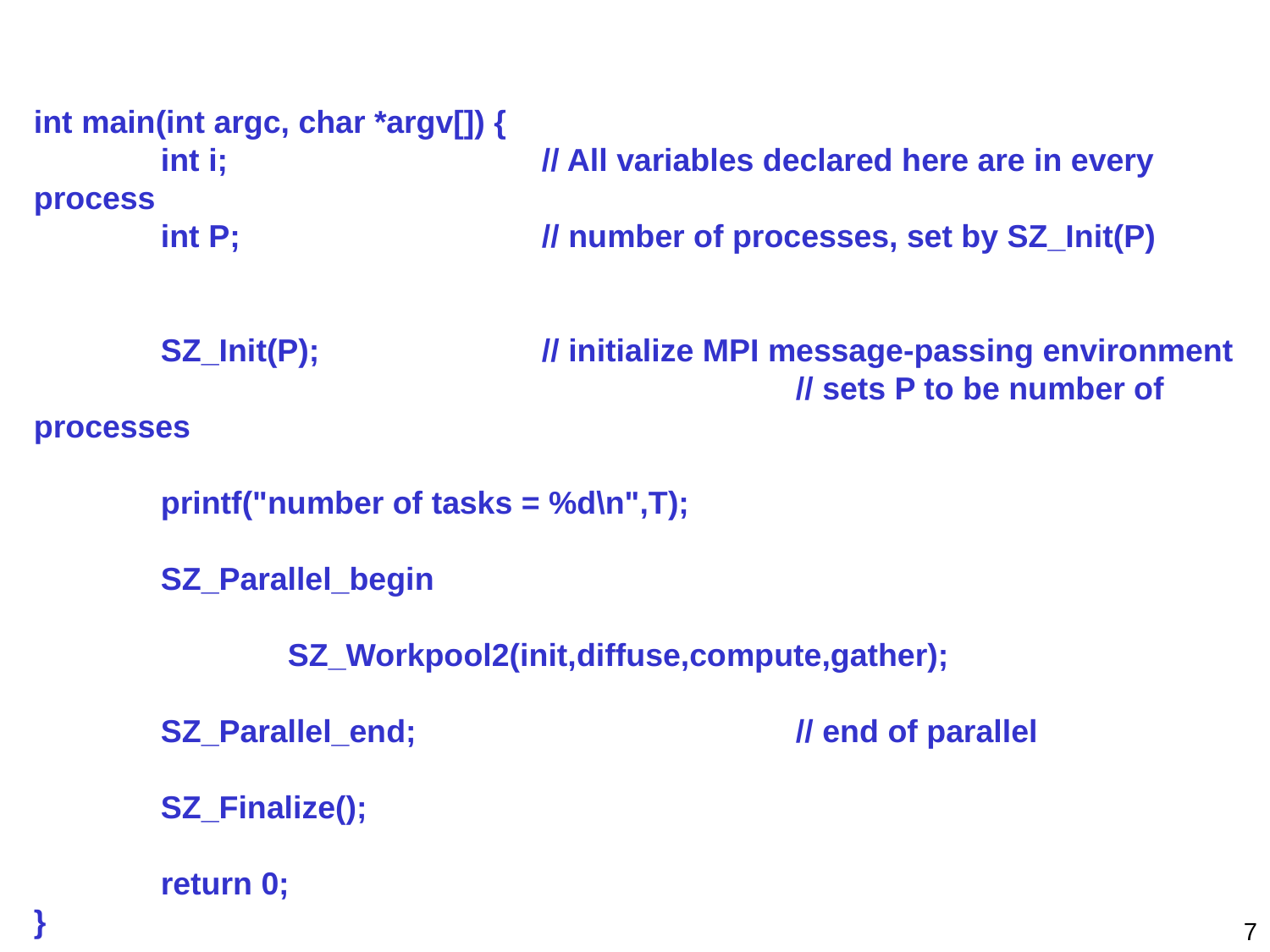

int main(int argc, char *argv[]) {
	int i; 			// All variables declared here are in every process
	int P;			// number of processes, set by SZ_Init(P)

	SZ_Init(P);		// initialize MPI message-passing environment
						// sets P to be number of processes

	printf("number of tasks = %d\n",T);

	SZ_Parallel_begin

		SZ_Workpool2(init,diffuse,compute,gather);

	SZ_Parallel_end;			// end of parallel

	SZ_Finalize();

	return 0;
}

7